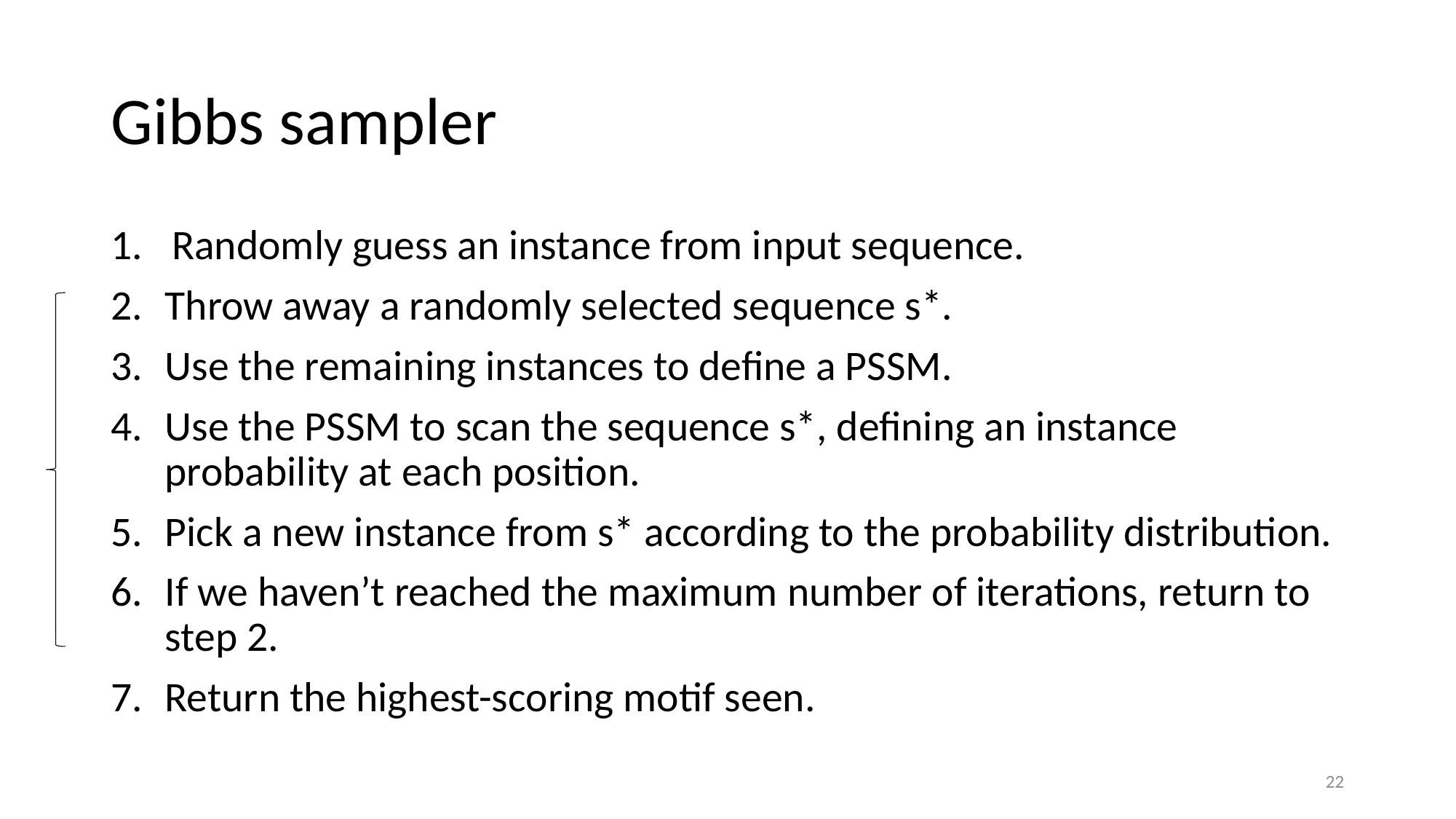

# Gibbs sampler
Randomly guess an instance from input sequence.
Throw away a randomly selected sequence s*.
Use the remaining instances to define a PSSM.
Use the PSSM to scan the sequence s*, defining an instance probability at each position.
Pick a new instance from s* according to the probability distribution.
If we haven’t reached the maximum number of iterations, return to step 2.
Return the highest-scoring motif seen.

22